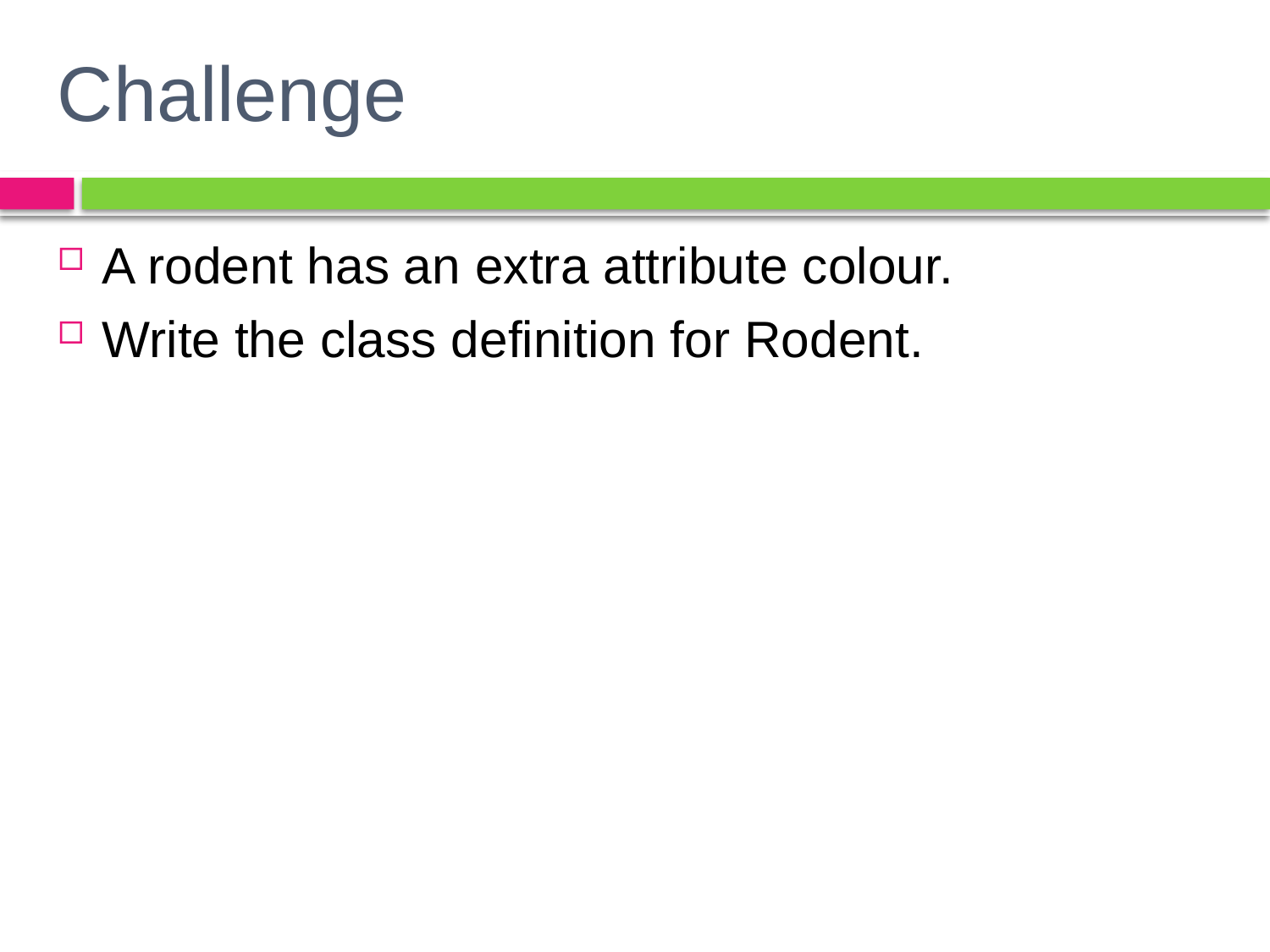

# Challenge
A rodent has an extra attribute colour.
Write the class definition for Rodent.